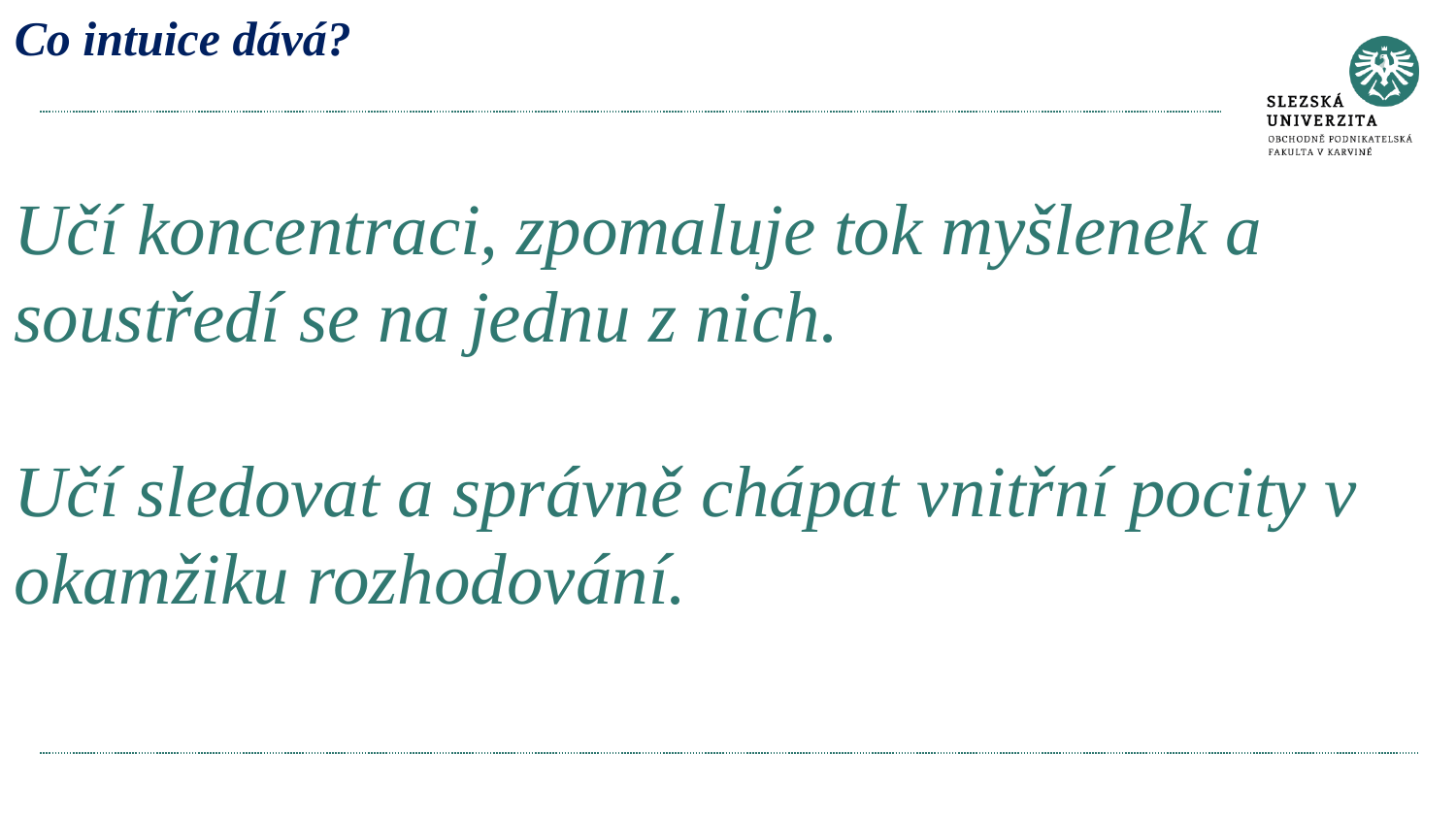

# Co intuice dává? Učí koncentraci, zpomaluje tok myšlenek a soustředí se na jednu z nich.   Učí sledovat a správně chápat vnitřní pocity v okamžiku rozhodování.